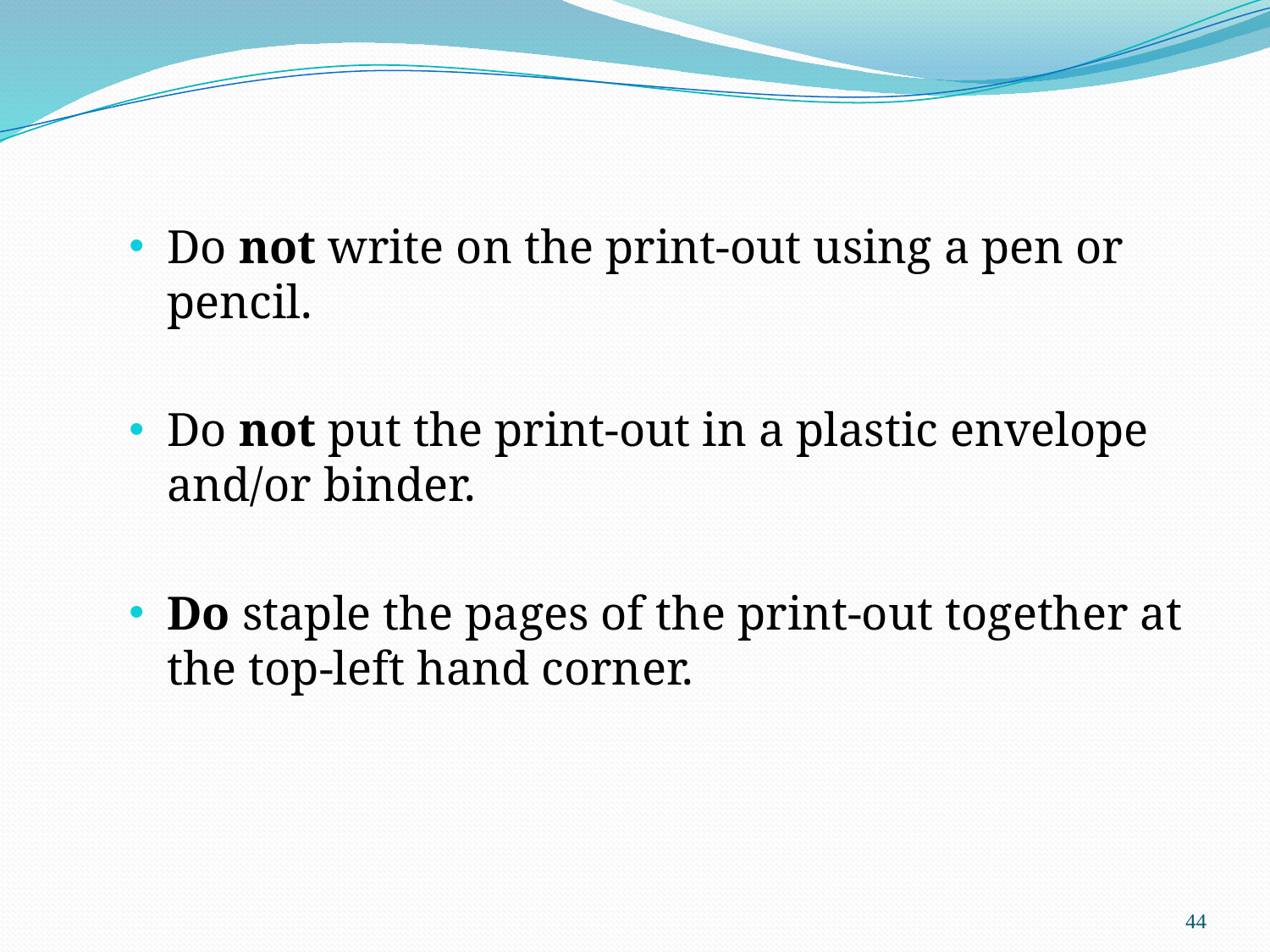

Do not write on the print-out using a pen or pencil.

Do not put the print-out in a plastic envelope and/or binder.

Do staple the pages of the print-out together at the top-left hand corner.
44